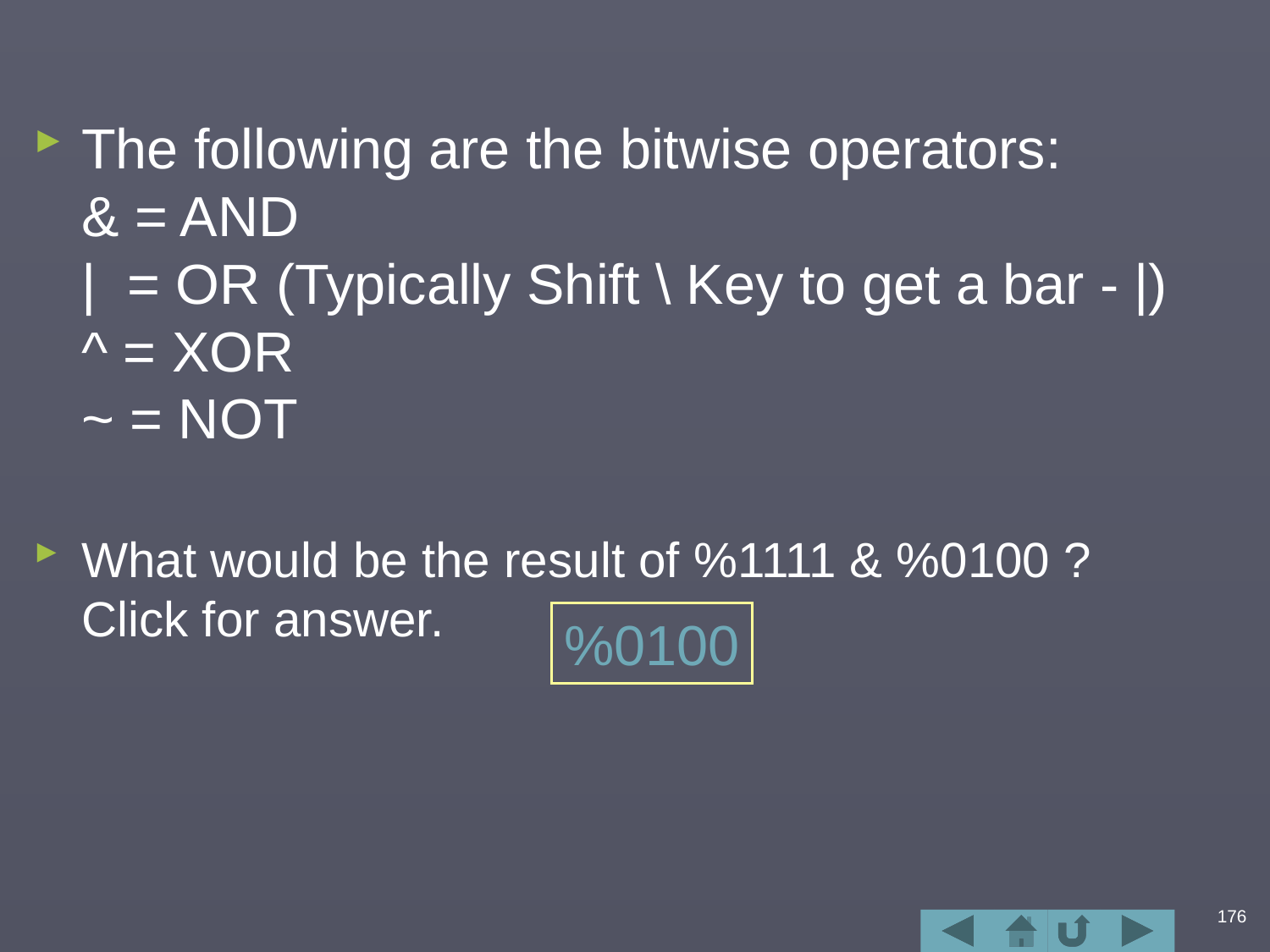

#
The following are the bitwise operators:
& = AND
|  = OR (Typically Shift \ Key to get a bar - |)
^ = XOR
~ = NOT
What would be the result of %1111 & %0100 ?
Click for answer.
%0100
176